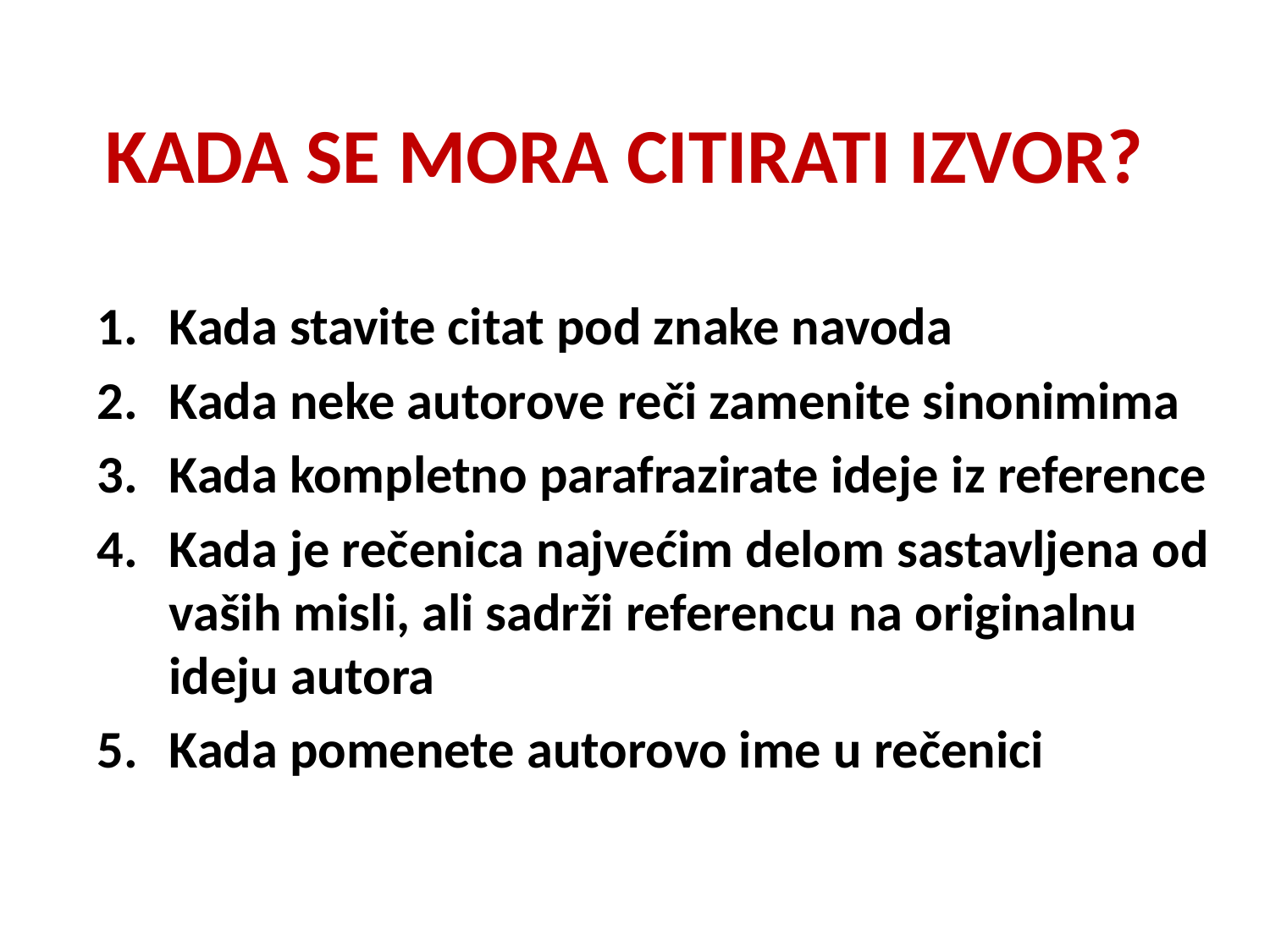

KADA SE MORA CITIRATI IZVOR?
Kada stavite citat pod znake navoda
Kada neke autorove reči zamenite sinonimima
Kada kompletno parafrazirate ideje iz reference
Kada je rečenica najvećim delom sastavljena od vaših misli, ali sadrži referencu na originalnu ideju autora
Kada pomenete autorovo ime u rečenici